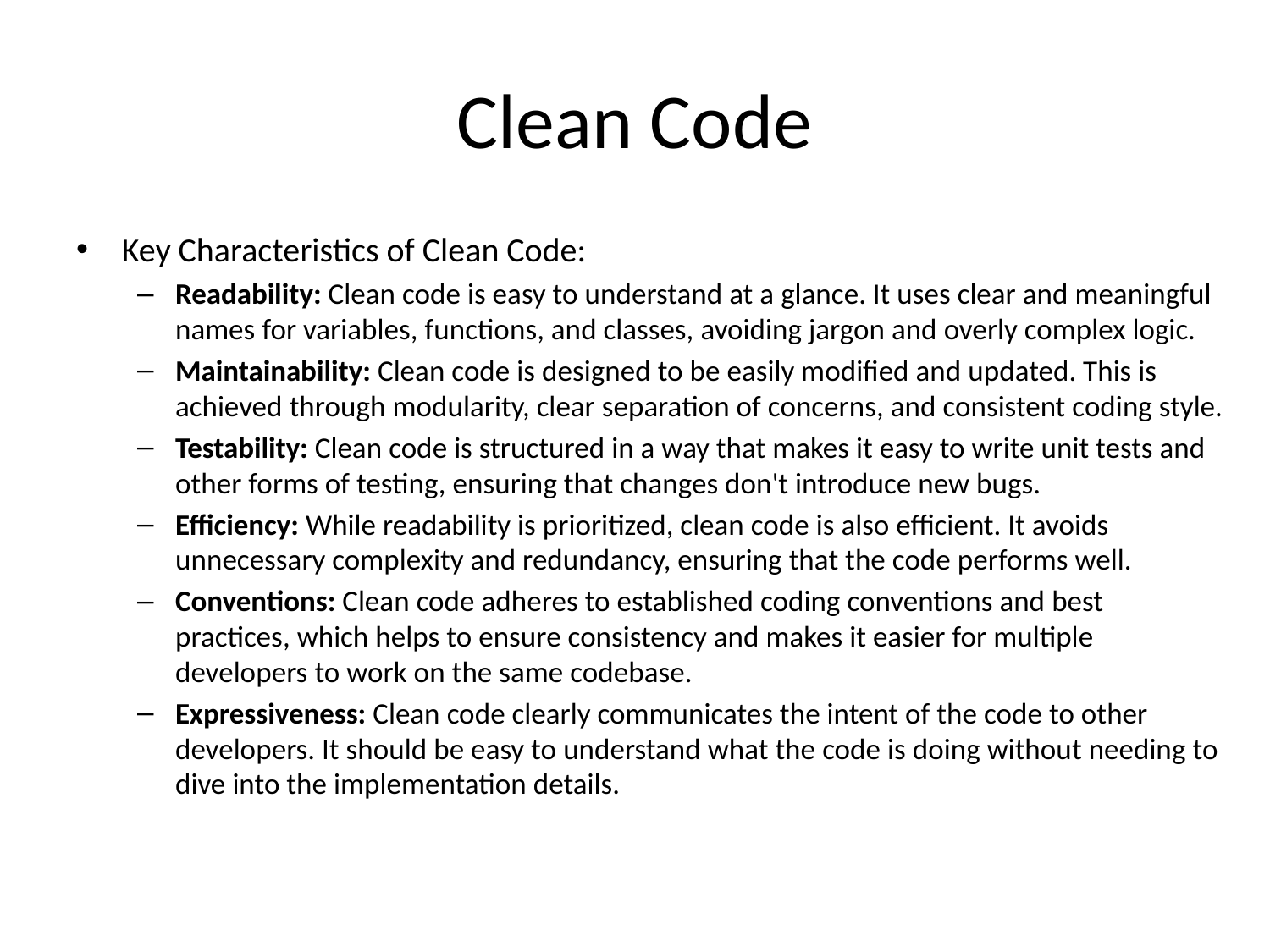

# Clean Code
Key Characteristics of Clean Code:
Readability: Clean code is easy to understand at a glance. It uses clear and meaningful names for variables, functions, and classes, avoiding jargon and overly complex logic.
Maintainability: Clean code is designed to be easily modified and updated. This is achieved through modularity, clear separation of concerns, and consistent coding style.
Testability: Clean code is structured in a way that makes it easy to write unit tests and other forms of testing, ensuring that changes don't introduce new bugs.
Efficiency: While readability is prioritized, clean code is also efficient. It avoids unnecessary complexity and redundancy, ensuring that the code performs well.
Conventions: Clean code adheres to established coding conventions and best practices, which helps to ensure consistency and makes it easier for multiple developers to work on the same codebase.
Expressiveness: Clean code clearly communicates the intent of the code to other developers. It should be easy to understand what the code is doing without needing to dive into the implementation details.